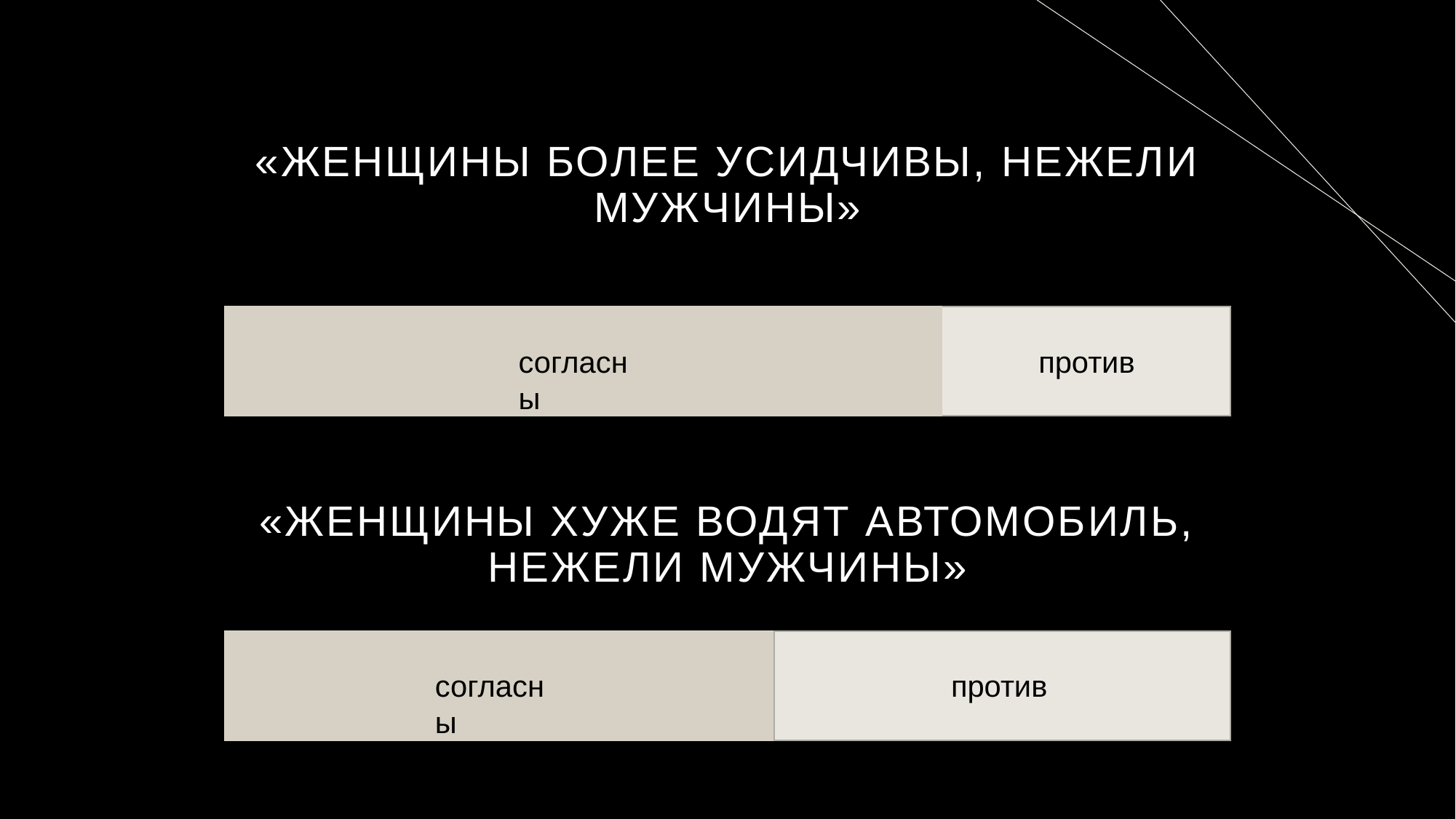

# «женщины более усидчивы, нежели мужчины»

согласны
против
«женщины хуже водят автомобиль, нежели мужчины»

согласны
против